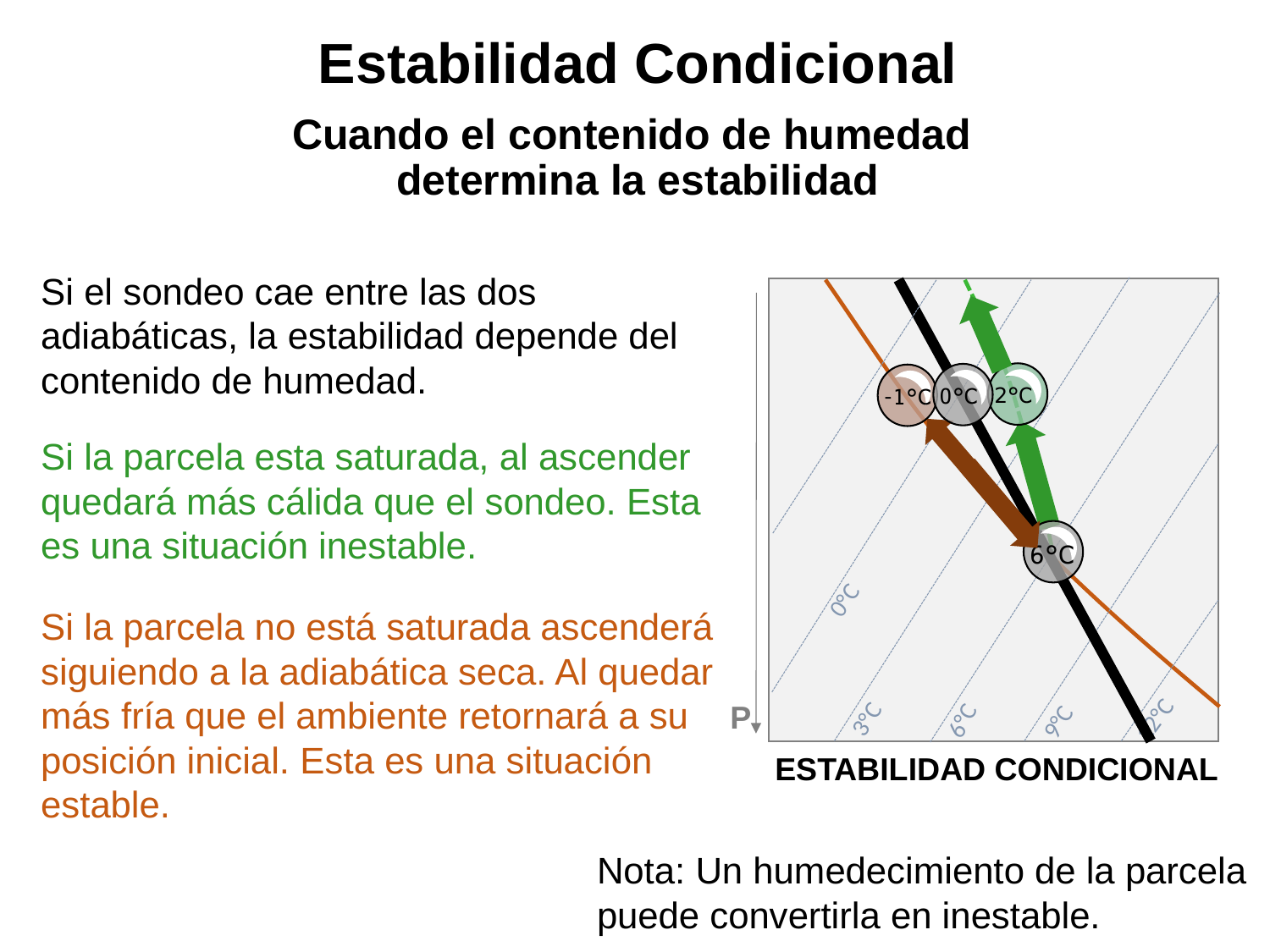

# Estabilidad Condicional Cuando el contenido de humedad determina la estabilidad
Si el sondeo cae entre las dos adiabáticas, la estabilidad depende del contenido de humedad.

Si la parcela esta saturada, al ascender quedará más cálida que el sondeo. Esta es una situación inestable.

Si la parcela no está saturada ascenderá siguiendo a la adiabática seca. Al quedar más fría que el ambiente retornará a su posición inicial. Esta es una situación estable.

2°C

0°C

-1°C

6°C
0°C
3°C
6°C
P
9°C
12°C
ESTABILIDAD CONDICIONAL
Nota: Un humedecimiento de la parcela puede convertirla en inestable.